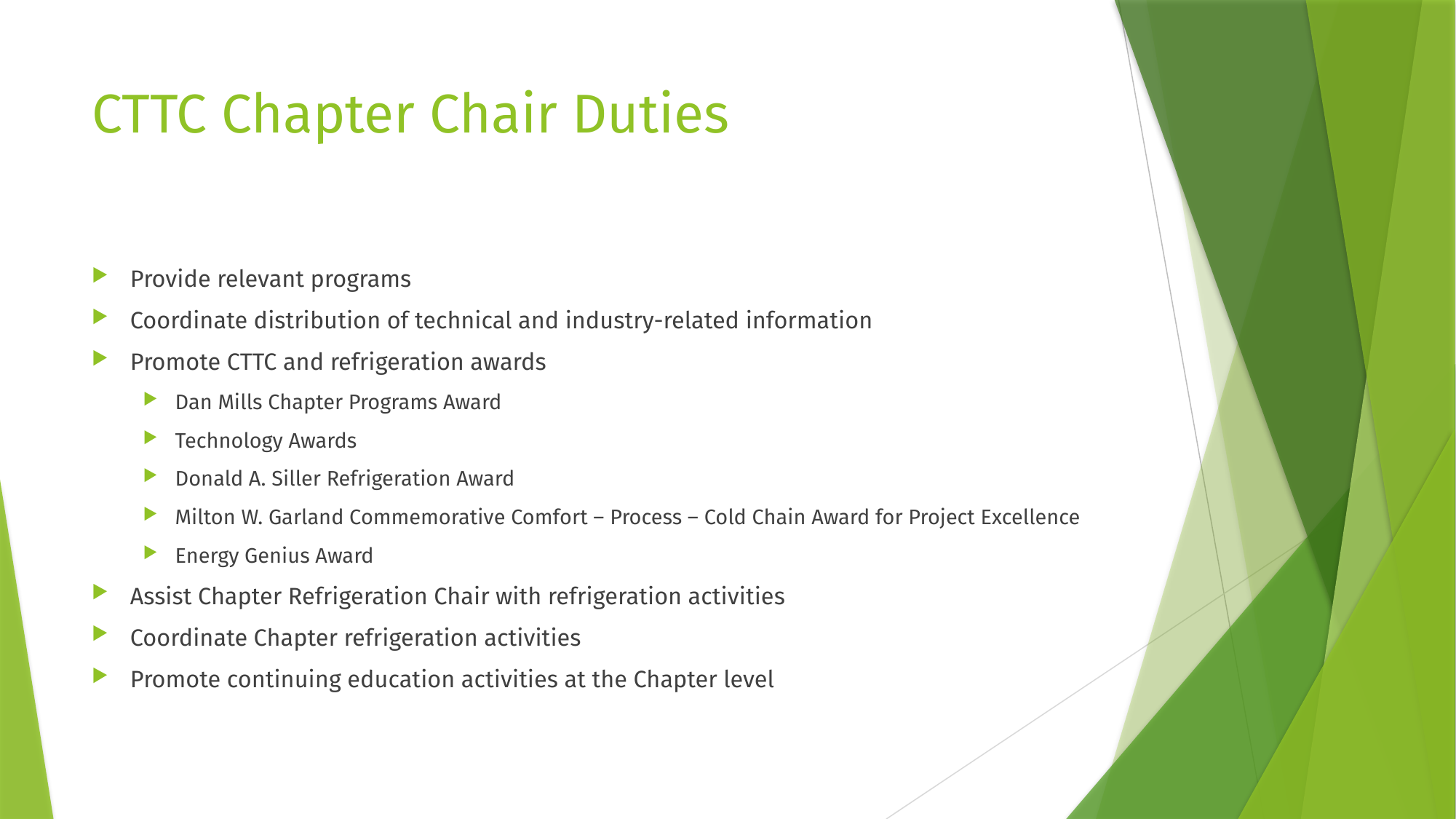

# CTTC Chapter Chair Duties
Provide relevant programs
Coordinate distribution of technical and industry-related information
Promote CTTC and refrigeration awards
Dan Mills Chapter Programs Award
Technology Awards
Donald A. Siller Refrigeration Award
Milton W. Garland Commemorative Comfort – Process – Cold Chain Award for Project Excellence
Energy Genius Award
Assist Chapter Refrigeration Chair with refrigeration activities
Coordinate Chapter refrigeration activities
Promote continuing education activities at the Chapter level